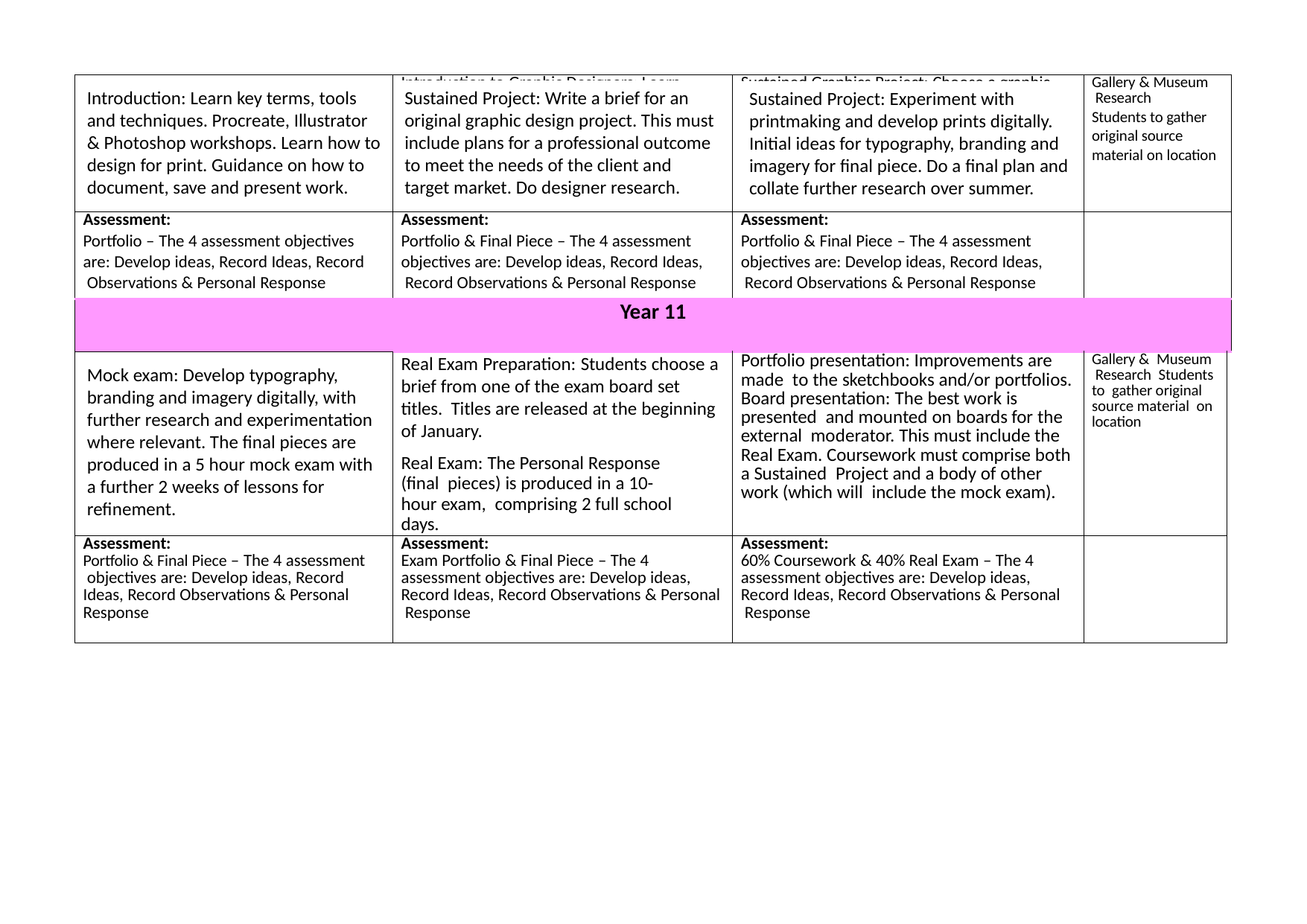

|  | Introduction to Graphic Designers: Learn about design disciplines and develop a graphic outcome based on a chosen designer. Guidance on how to produce design work with a contemporary commercial, social or environmental focus. | Sustained Graphics Project: Choose a graphic discipline and create a professional outcome to meet the needs of a client. Students given mock exam titles at the end of term, so that they can do initial research in galleries/museums over summer. | Gallery & Museum Research Students to gather original source material on location |  |
| --- | --- | --- | --- | --- |
| Assessment: Portfolio – The 4 assessment objectives are: Develop ideas, Record Ideas, Record Observations & Personal Response | Assessment: Portfolio & Final Piece – The 4 assessment objectives are: Develop ideas, Record Ideas, Record Observations & Personal Response | Assessment: Portfolio & Final Piece – The 4 assessment objectives are: Develop ideas, Record Ideas, Record Observations & Personal Response |  |  |
| Year 11 |  |  |  |  |
|  | Real Exam Preparation: Students choose a brief from one of the exam board set titles. Titles are released at the beginning of January. Real Exam: The Personal Response (final pieces) is produced in a 10-hour exam, comprising 2 full school days. | Portfolio presentation: Improvements are made to the sketchbooks and/or portfolios. Board presentation: The best work is presented and mounted on boards for the external moderator. This must include the Real Exam. Coursework must comprise both a Sustained Project and a body of other work (which will include the mock exam). | Gallery & Museum Research Students to gather original source material on location |  |
| Assessment: Portfolio & Final Piece – The 4 assessment objectives are: Develop ideas, Record Ideas, Record Observations & Personal Response | Assessment: Exam Portfolio & Final Piece – The 4 assessment objectives are: Develop ideas, Record Ideas, Record Observations & Personal Response | Assessment: 60% Coursework & 40% Real Exam – The 4 assessment objectives are: Develop ideas, Record Ideas, Record Observations & Personal Response |  |  |
Sustained Project: Write a brief for an original graphic design project. This must include plans for a professional outcome to meet the needs of the client and target market. Do designer research.
Introduction: Learn key terms, tools and techniques. Procreate, Illustrator & Photoshop workshops. Learn how to design for print. Guidance on how to document, save and present work.
Sustained Project: Experiment with printmaking and develop prints digitally. Initial ideas for typography, branding and imagery for final piece. Do a final plan and collate further research over summer.
Mock exam: Develop typography, branding and imagery digitally, with further research and experimentation where relevant. The final pieces are produced in a 5 hour mock exam with a further 2 weeks of lessons for refinement.